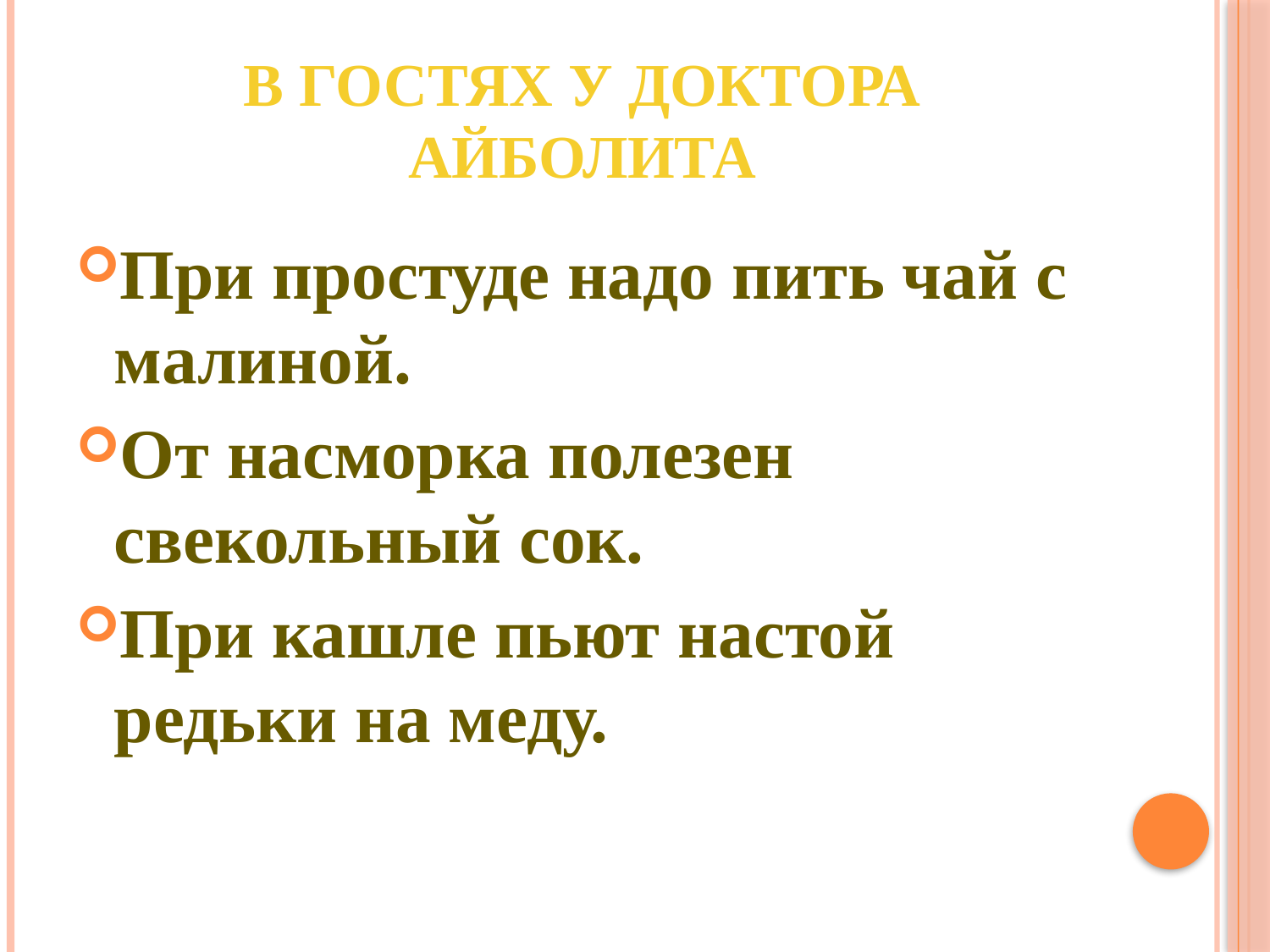

# В гостях у доктора Айболита
При простуде надо пить чай с малиной.
От насморка полезен свекольный сок.
При кашле пьют настой редьки на меду.